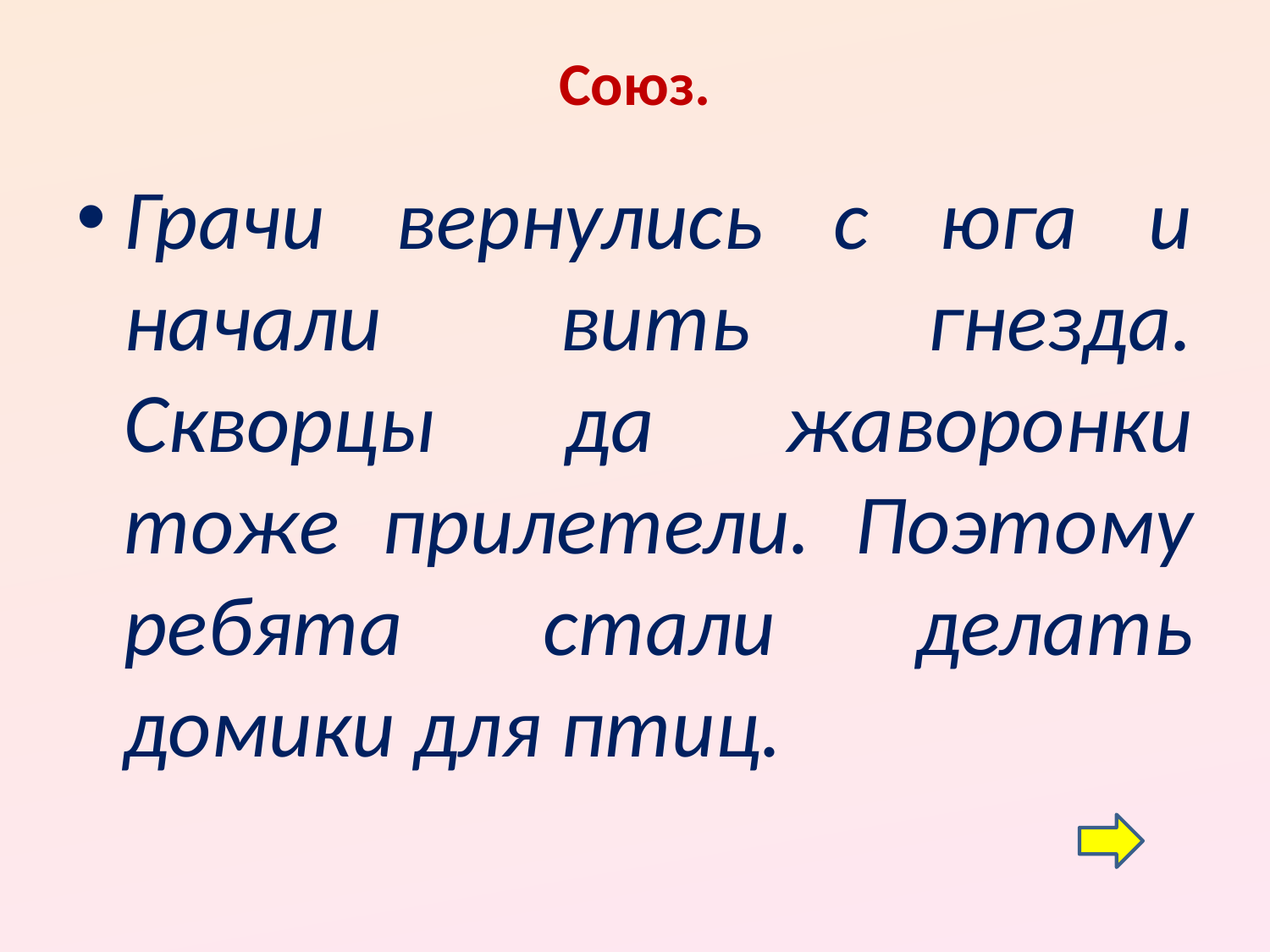

# Союз.
Грачи вернулись с юга и начали вить гнезда. Скворцы да жаворонки тоже прилетели. Поэтому ребята стали делать домики для птиц.